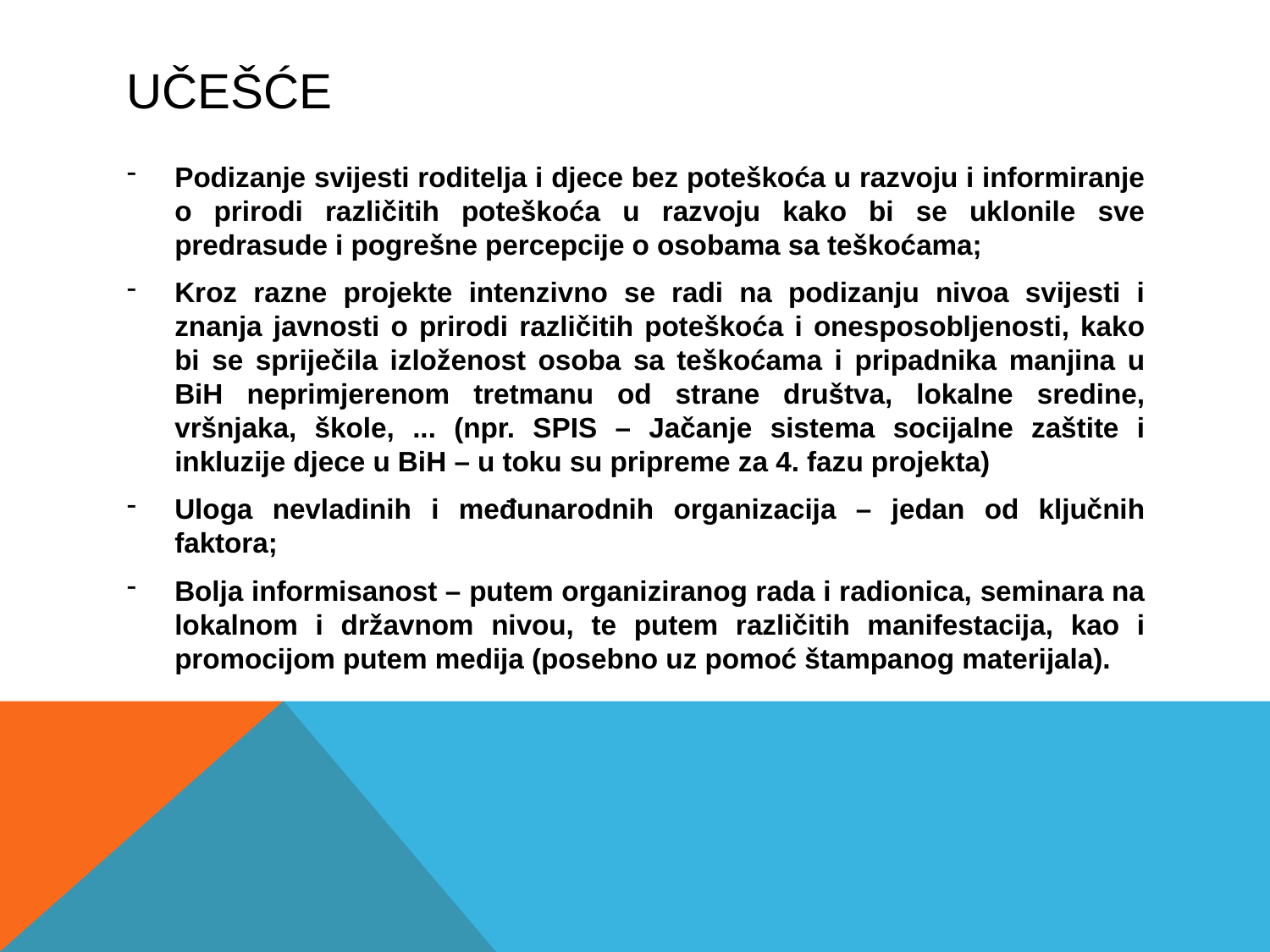

# Učešće
Podizanje svijesti roditelja i djece bez poteškoća u razvoju i informiranje o prirodi različitih poteškoća u razvoju kako bi se uklonile sve predrasude i pogrešne percepcije o osobama sa teškoćama;
Kroz razne projekte intenzivno se radi na podizanju nivoa svijesti i znanja javnosti o prirodi različitih poteškoća i onesposobljenosti, kako bi se spriječila izloženost osoba sa teškoćama i pripadnika manjina u BiH neprimjerenom tretmanu od strane društva, lokalne sredine, vršnjaka, škole, ... (npr. SPIS – Jačanje sistema socijalne zaštite i inkluzije djece u BiH – u toku su pripreme za 4. fazu projekta)
Uloga nevladinih i međunarodnih organizacija – jedan od ključnih faktora;
Bolja informisanost – putem organiziranog rada i radionica, seminara na lokalnom i državnom nivou, te putem različitih manifestacija, kao i promocijom putem medija (posebno uz pomoć štampanog materijala).